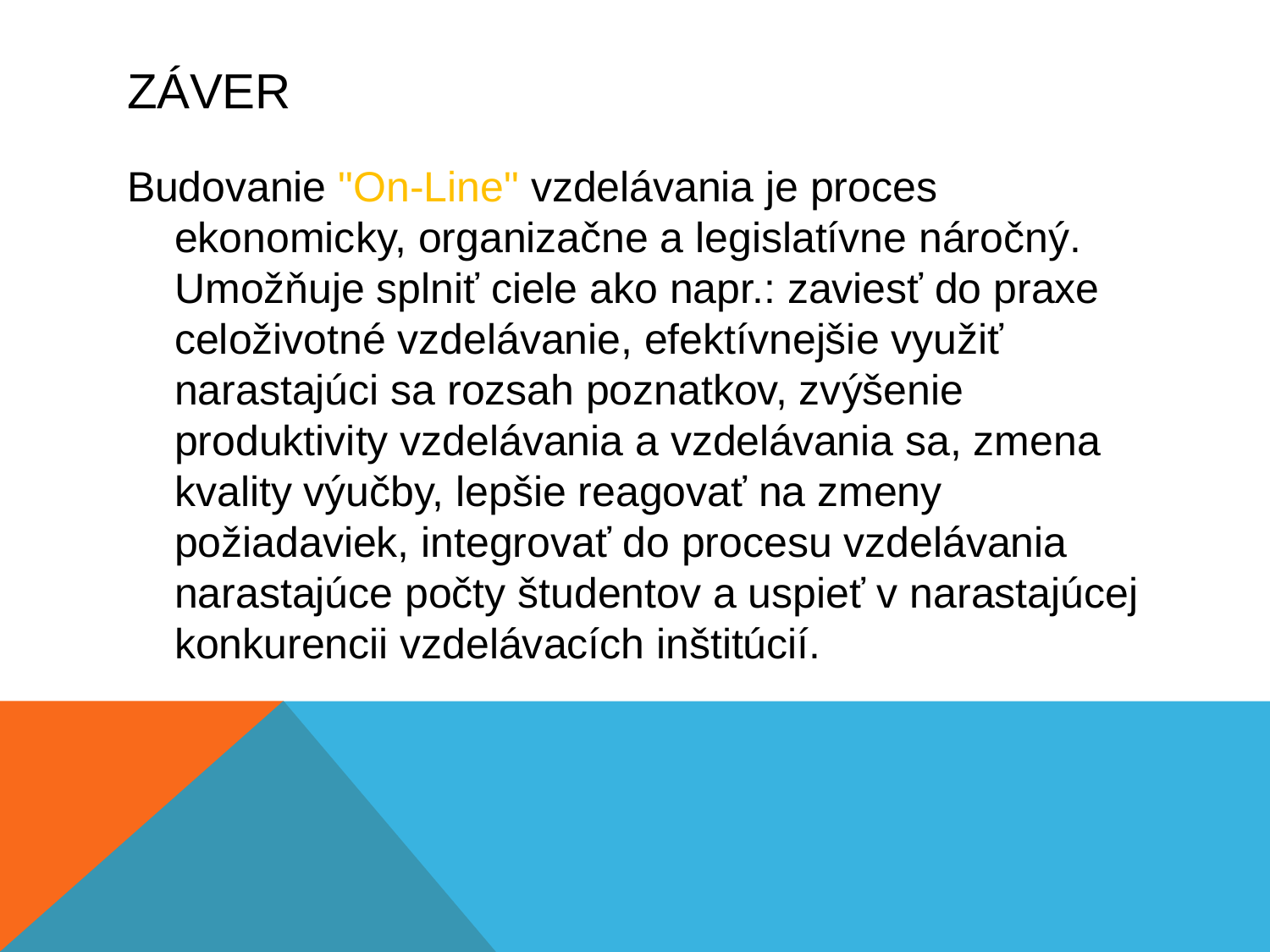

# záver
Budovanie "On-Line" vzdelávania je proces ekonomicky, organizačne a legislatívne náročný. Umožňuje splniť ciele ako napr.: zaviesť do praxe celoživotné vzdelávanie, efektívnejšie využiť narastajúci sa rozsah poznatkov, zvýšenie produktivity vzdelávania a vzdelávania sa, zmena kvality výučby, lepšie reagovať na zmeny požiadaviek, integrovať do procesu vzdelávania narastajúce počty študentov a uspieť v narastajúcej konkurencii vzdelávacích inštitúcií.